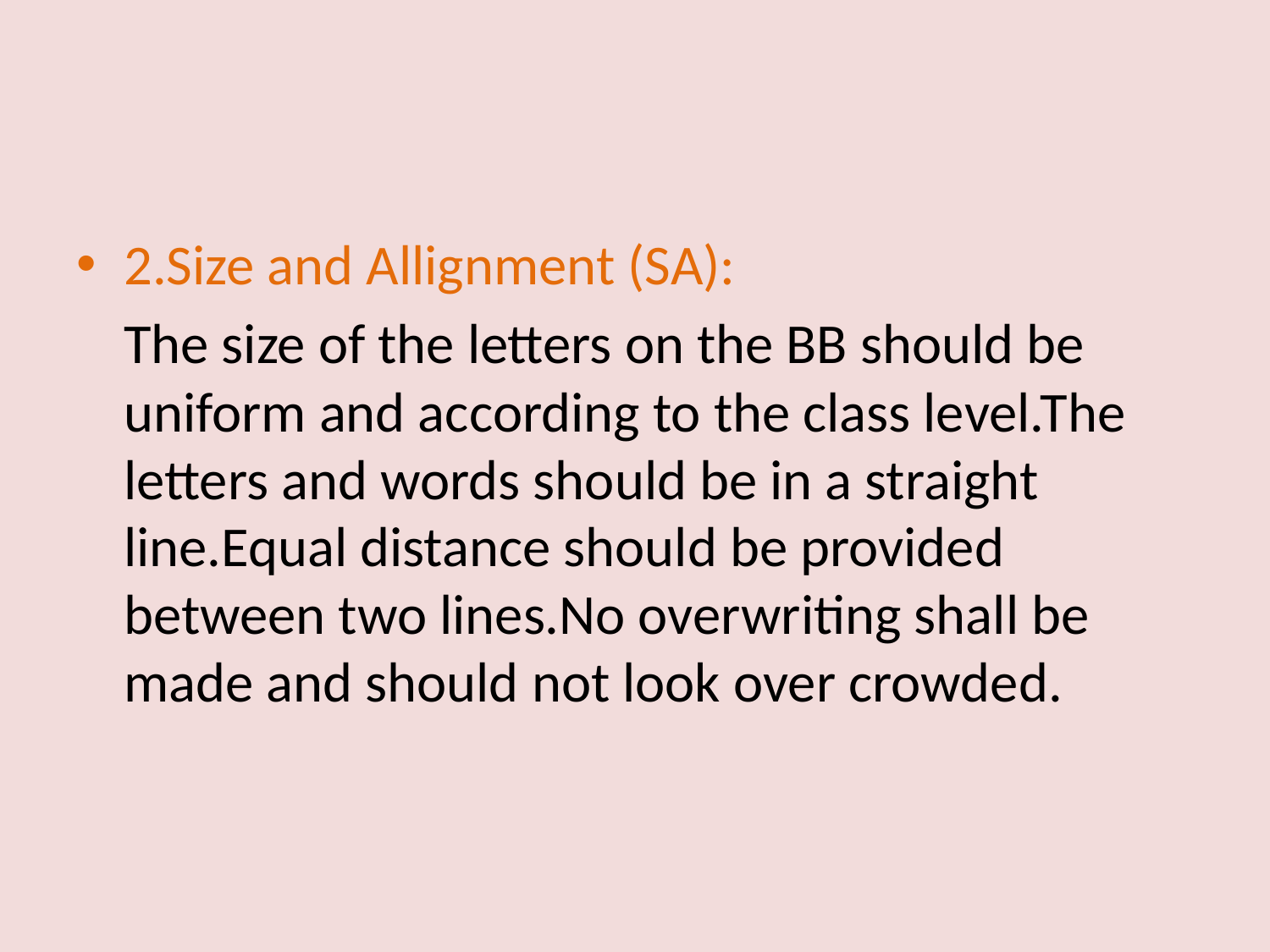

2.Size and Allignment (SA):
	The size of the letters on the BB should be uniform and according to the class level.The letters and words should be in a straight line.Equal distance should be provided between two lines.No overwriting shall be made and should not look over crowded.